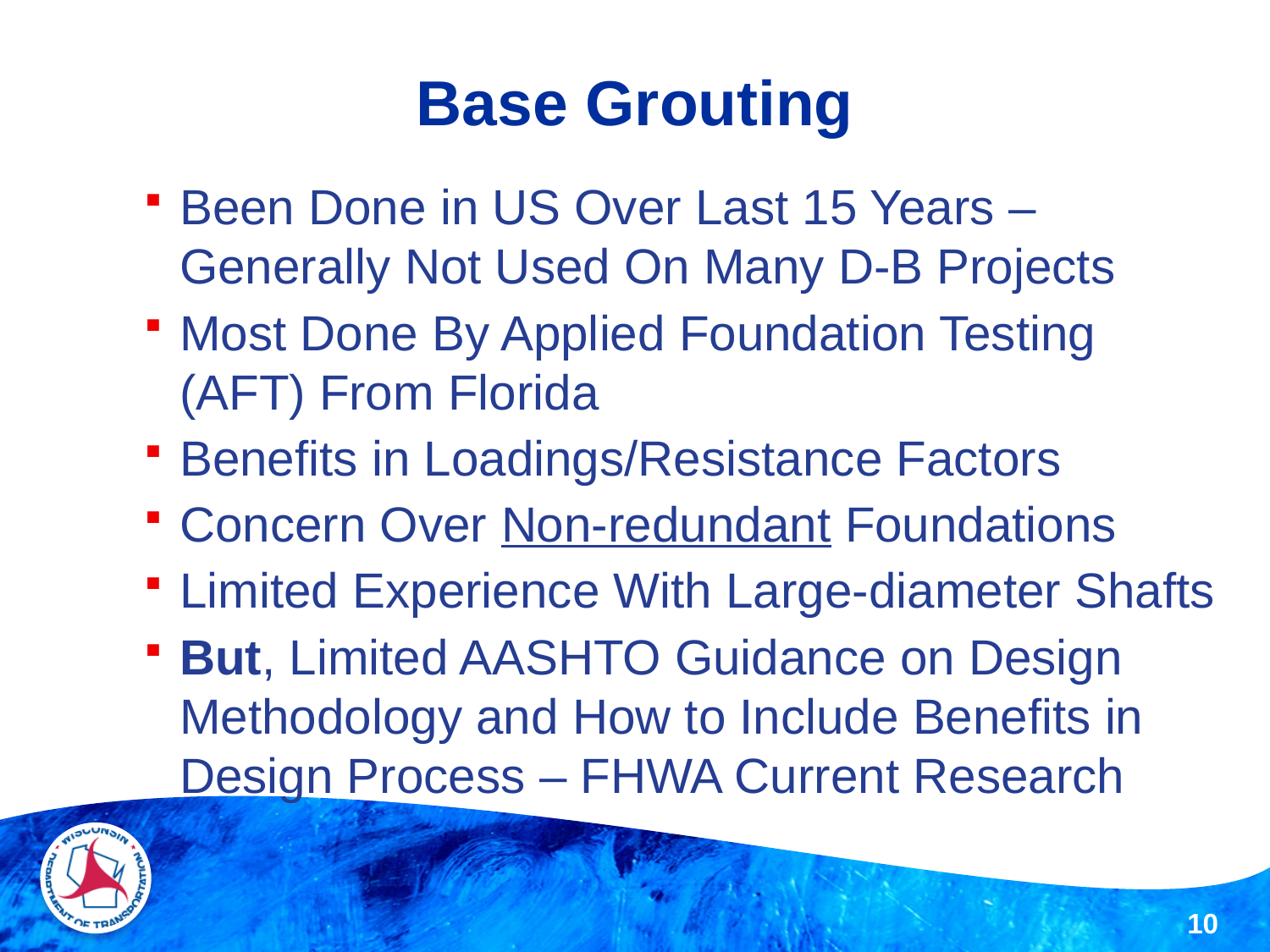

# Base Grouting
Been Done in US Over Last 15 Years – Generally Not Used On Many D-B Projects
Most Done By Applied Foundation Testing (AFT) From Florida
Benefits in Loadings/Resistance Factors
Concern Over Non-redundant Foundations
Limited Experience With Large-diameter Shafts
But, Limited AASHTO Guidance on Design Methodology and How to Include Benefits in Design Process – FHWA Current Research
10